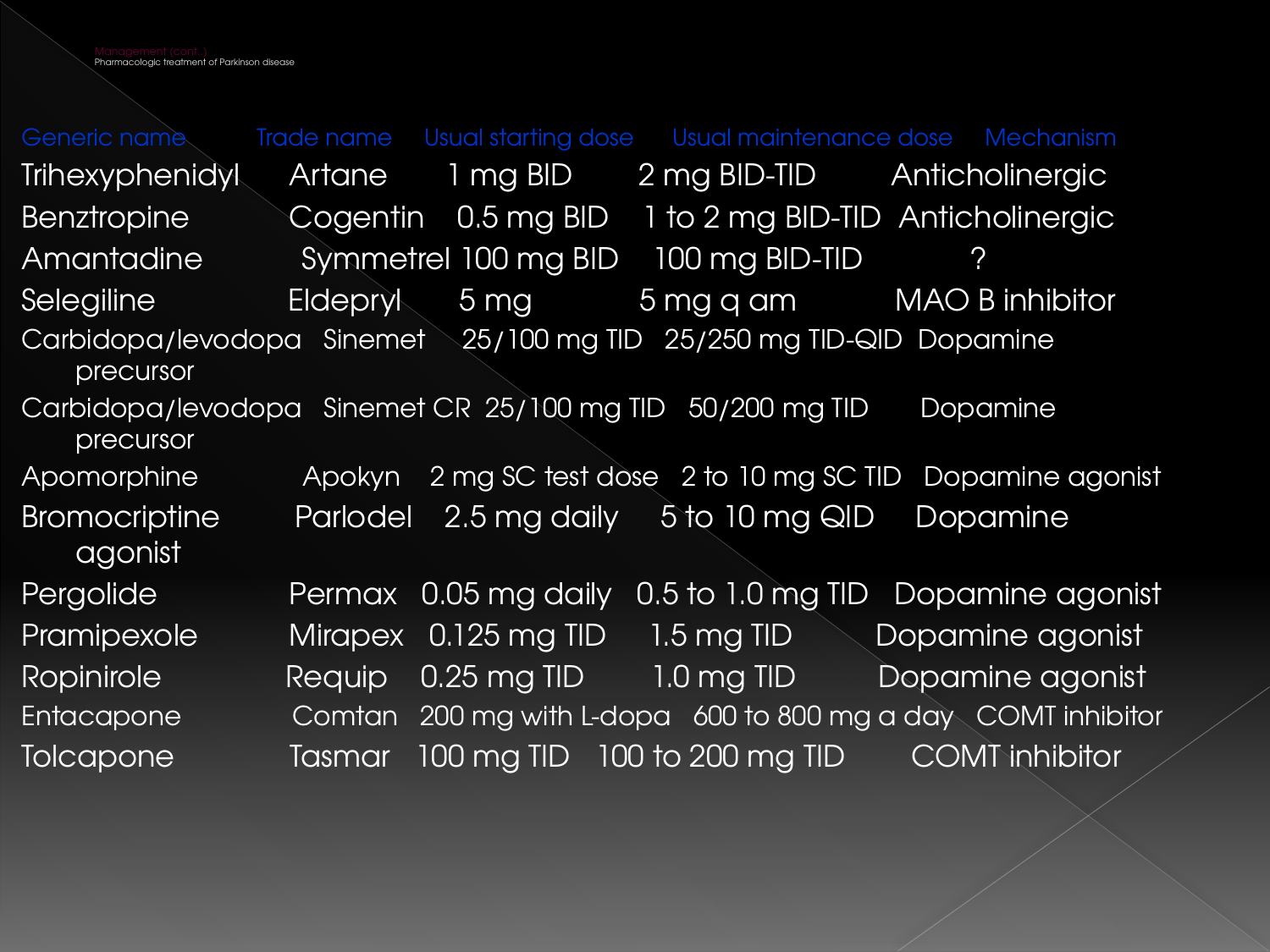

# Management (cont..) Pharmacologic treatment of Parkinson disease
Generic name           Trade name     Usual starting dose      Usual maintenance dose     Mechanism
Trihexyphenidyl      Artane       1 mg BID        2 mg BID-TID         Anticholinergic
Benztropine            Cogentin    0.5 mg BID    1 to 2 mg BID-TID  Anticholinergic
Amantadine            Symmetrel 100 mg BID    100 mg BID-TID             ?
Selegiline                Eldepryl       5 mg             5 mg q am            MAO B inhibitor
Carbidopa/levodopa   Sinemet     25/100 mg TID   25/250 mg TID-QID  Dopamine precursor
Carbidopa/levodopa   Sinemet CR  25/100 mg TID   50/200 mg TID       Dopamine precursor
Apomorphine              Apokyn    2 mg SC test dose   2 to 10 mg SC TID   Dopamine agonist
Bromocriptine         Parlodel    2.5 mg daily     5 to 10 mg QID     Dopamine agonist
Pergolide                Permax   0.05 mg daily   0.5 to 1.0 mg TID   Dopamine agonist
Pramipexole           Mirapex   0.125 mg TID     1.5 mg TID          Dopamine agonist
Ropinirole               Requip    0.25 mg TID        1.0 mg TID          Dopamine agonist
Entacapone               Comtan   200 mg with L-dopa   600 to 800 mg a day   COMT inhibitor
Tolcapone              Tasmar   100 mg TID   100 to 200 mg TID        COMT inhibitor